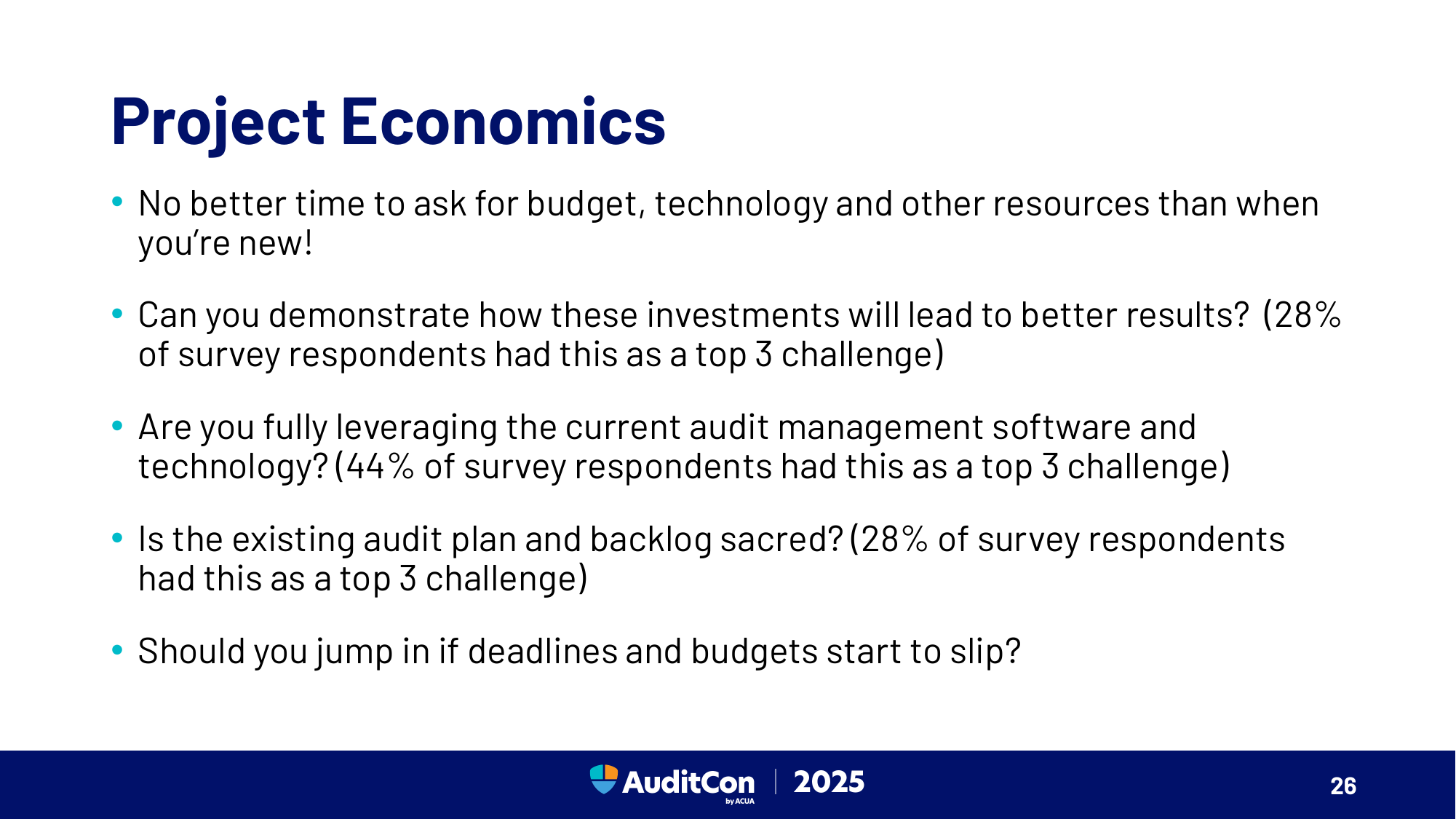

# Project Economics
No better time to ask for budget, technology and other resources than when you’re new!
Can you demonstrate how these investments will lead to better results?  (28% of survey respondents had this as a top 3 challenge)
Are you fully leveraging the current audit management software and technology? (44% of survey respondents had this as a top 3 challenge)
Is the existing audit plan and backlog sacred? (28% of survey respondents had this as a top 3 challenge)
Should you jump in if deadlines and budgets start to slip?
26